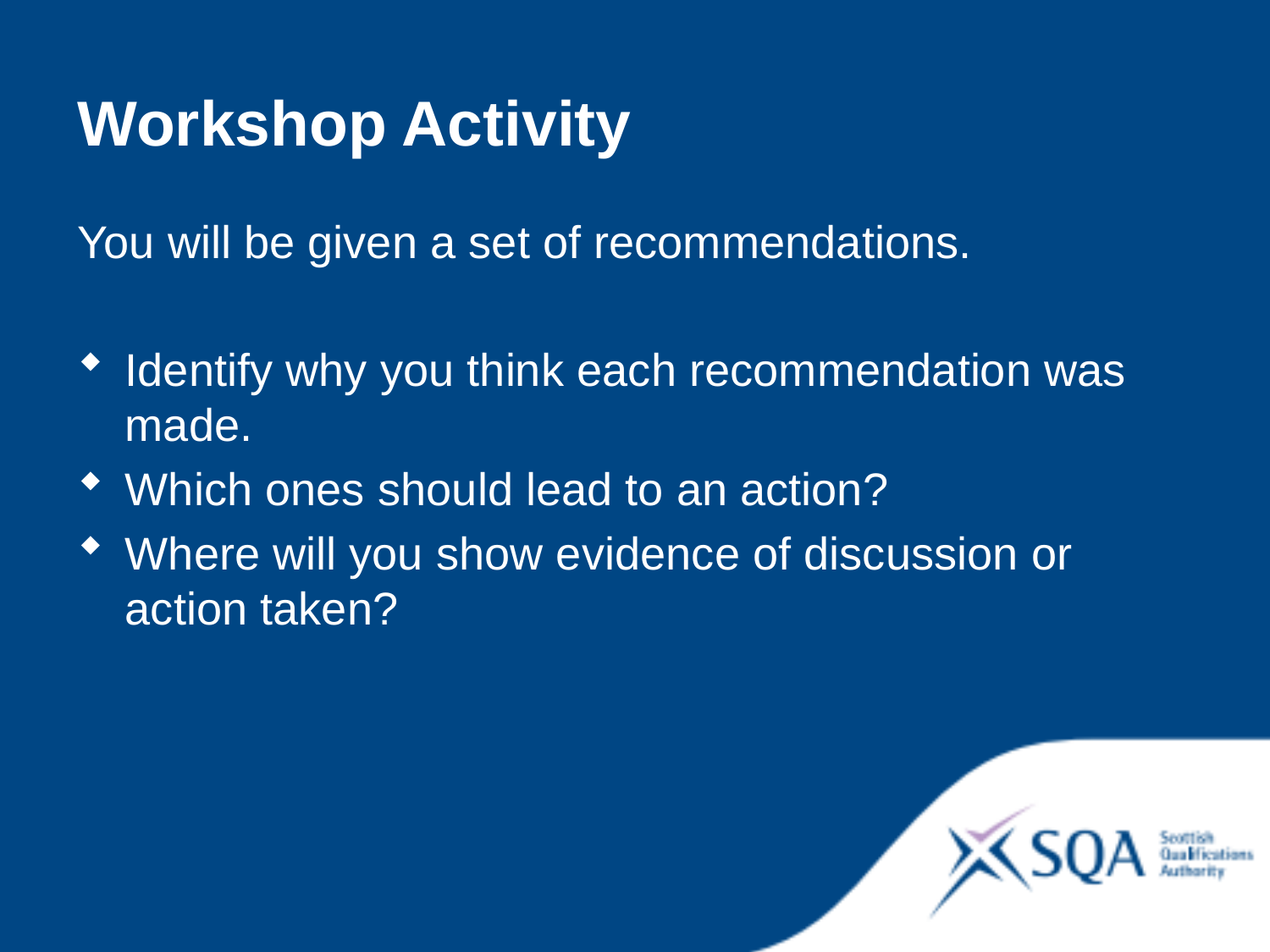

Workshop Activity
You will be given a set of recommendations.

Identify why you think each recommendation was made.
Which ones should lead to an action?
Where will you show evidence of discussion or action taken?